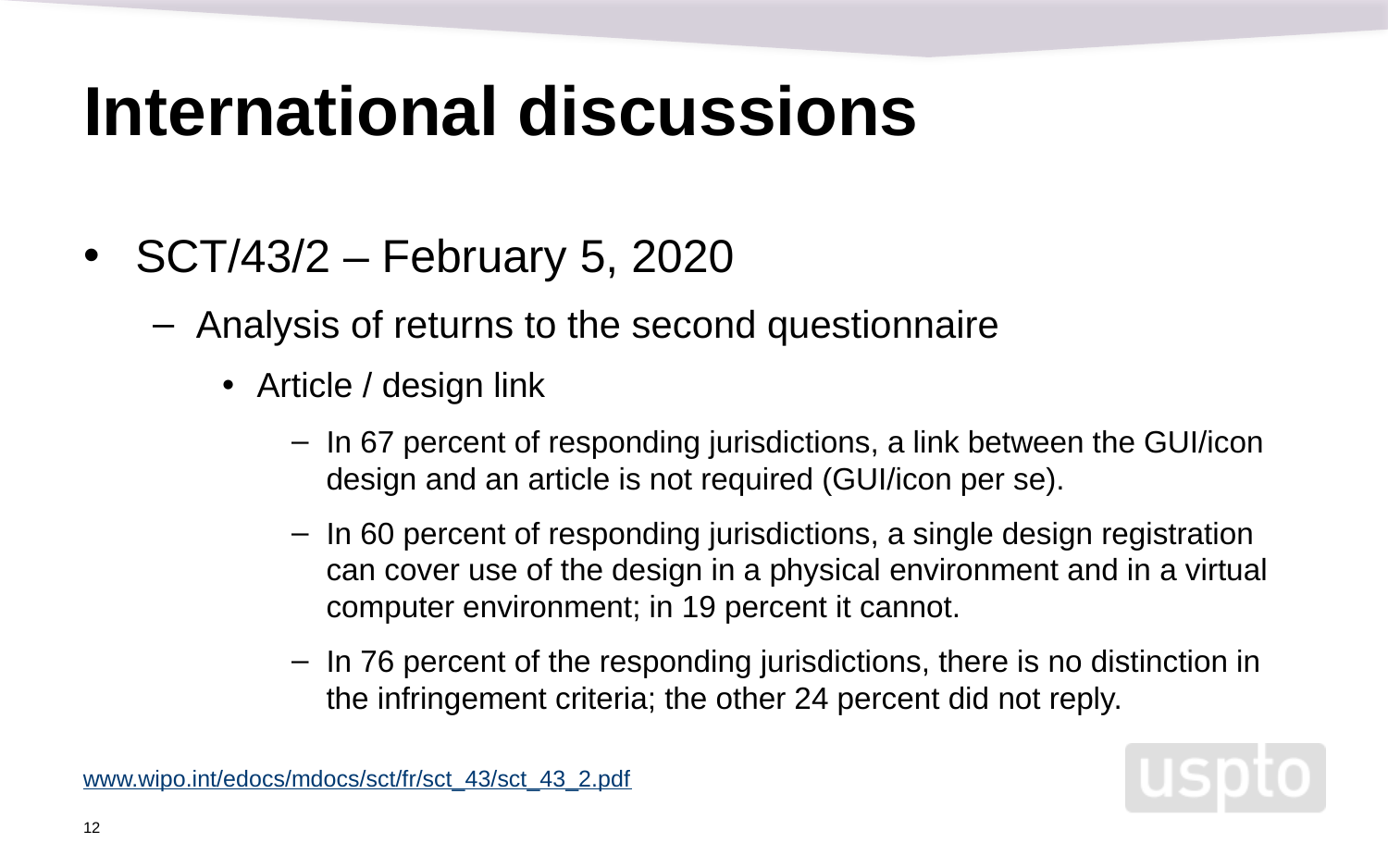

# International discussions
SCT/43/2 – February 5, 2020
Analysis of returns to the second questionnaire
Article / design link
In 67 percent of responding jurisdictions, a link between the GUI/icon design and an article is not required (GUI/icon per se).
In 60 percent of responding jurisdictions, a single design registration can cover use of the design in a physical environment and in a virtual computer environment; in 19 percent it cannot.
In 76 percent of the responding jurisdictions, there is no distinction in the infringement criteria; the other 24 percent did not reply.
www.wipo.int/edocs/mdocs/sct/fr/sct_43/sct_43_2.pdf
12